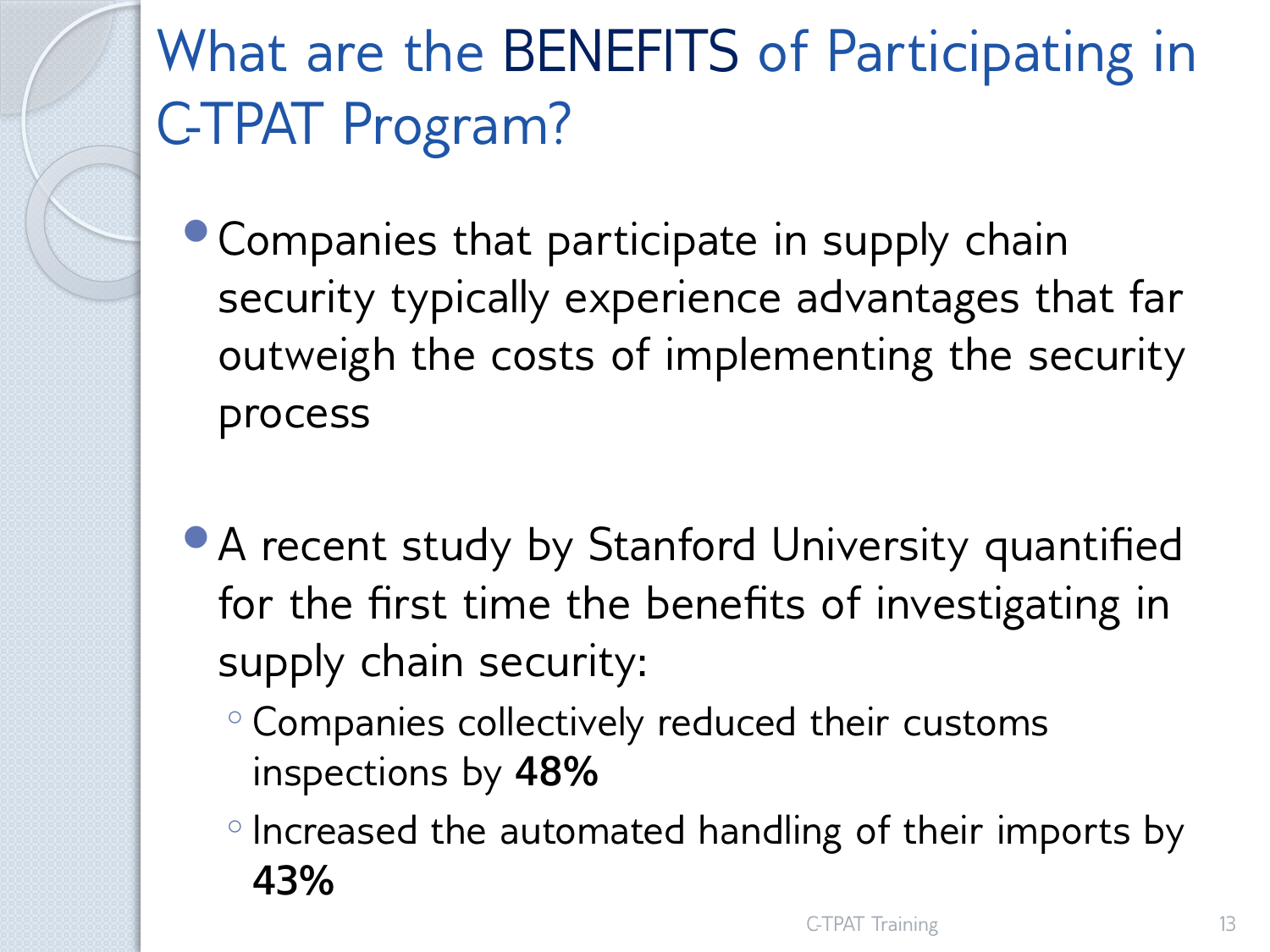

# What are the BENEFITS of Participating in C-TPAT Program?
Companies that participate in supply chain security typically experience advantages that far outweigh the costs of implementing the security process

A recent study by Stanford University quantified for the first time the benefits of investigating in supply chain security:
Companies collectively reduced their customs inspections by 48%
Increased the automated handling of their imports by 43%
C-TPAT Training
13